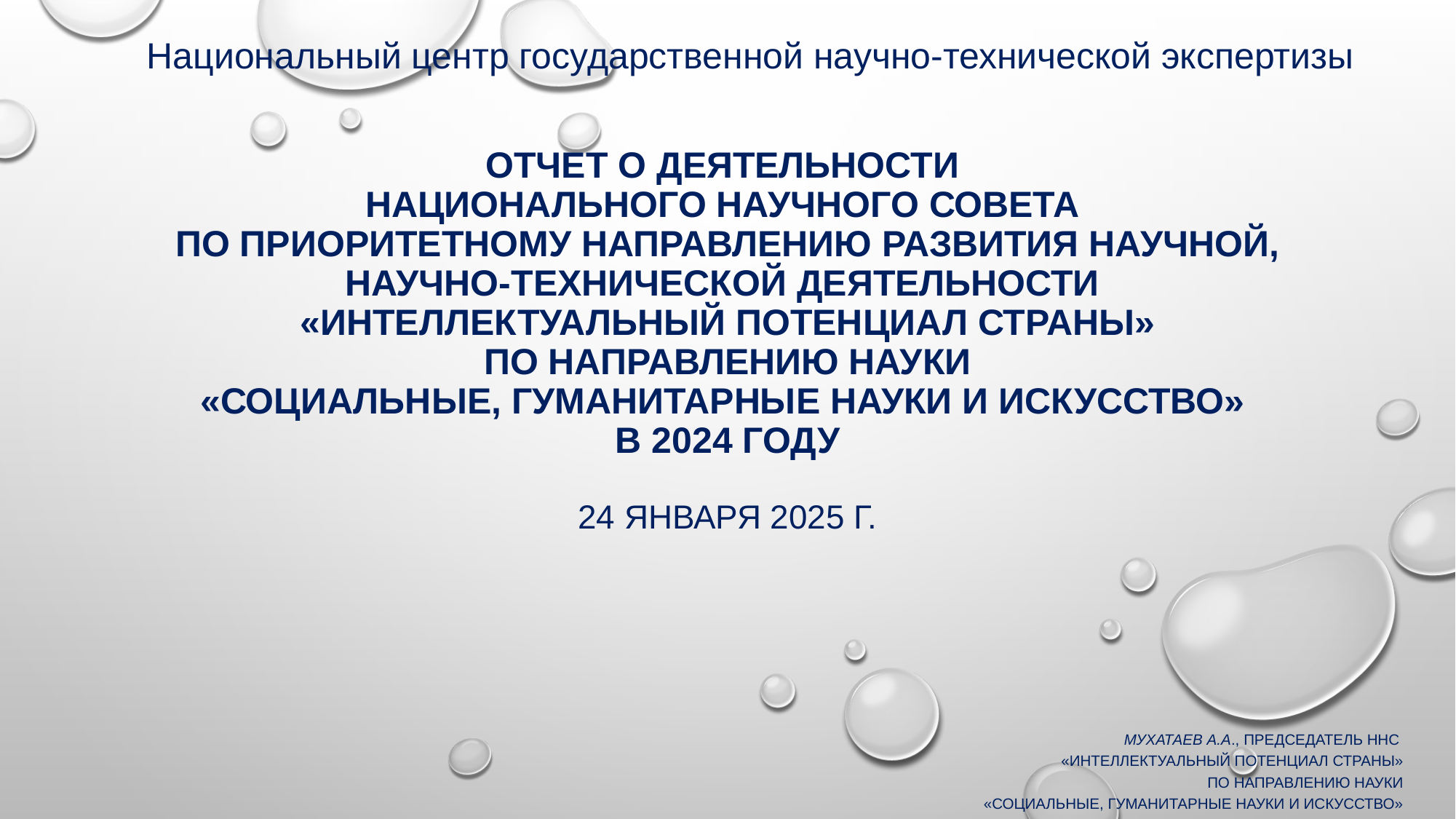

Национальный центр государственной научно-технической экспертизы
# ОТЧЕТ О ДЕЯТЕЛЬНОСТИ НАЦИОНАЛЬНОГО НАУЧНОГО СОВЕТА по приоритетному направлению развития научной, научно-технической деятельности «Интеллектуальный потенциал страны» ПО НАПРАВЛЕНИЮ НАУКИ «СОЦИАЛЬНЫЕ, ГУМАНИТАРНЫЕ НАУКИ И ИСКУССТВО» В 2024 ГОДУ 24 января 2025 г.
Мухатаев А.А., председатель ННС
«Интеллектуальный потенциал страны»
ПО НАПРАВЛЕНИЮ НАУКИ
«СОЦИАЛЬНЫЕ, ГУМАНИТАРНЫЕ НАУКИ И ИСКУССТВО»